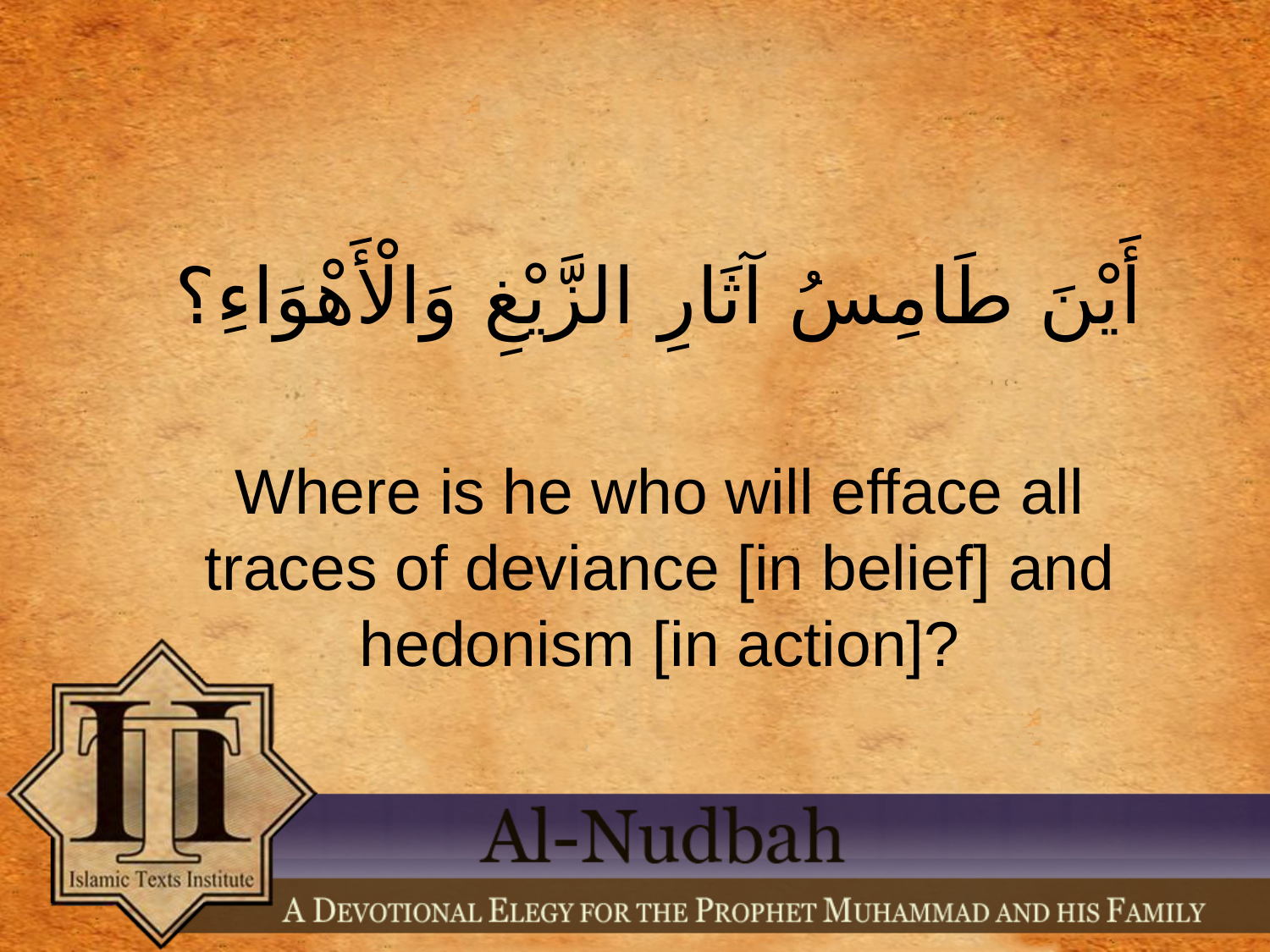

أَيْنَ طَامِسُ آثَارِ الزَّيْغِ وَالْأَهْوَاءِ؟
Where is he who will efface all traces of deviance [in belief] and hedonism [in action]?